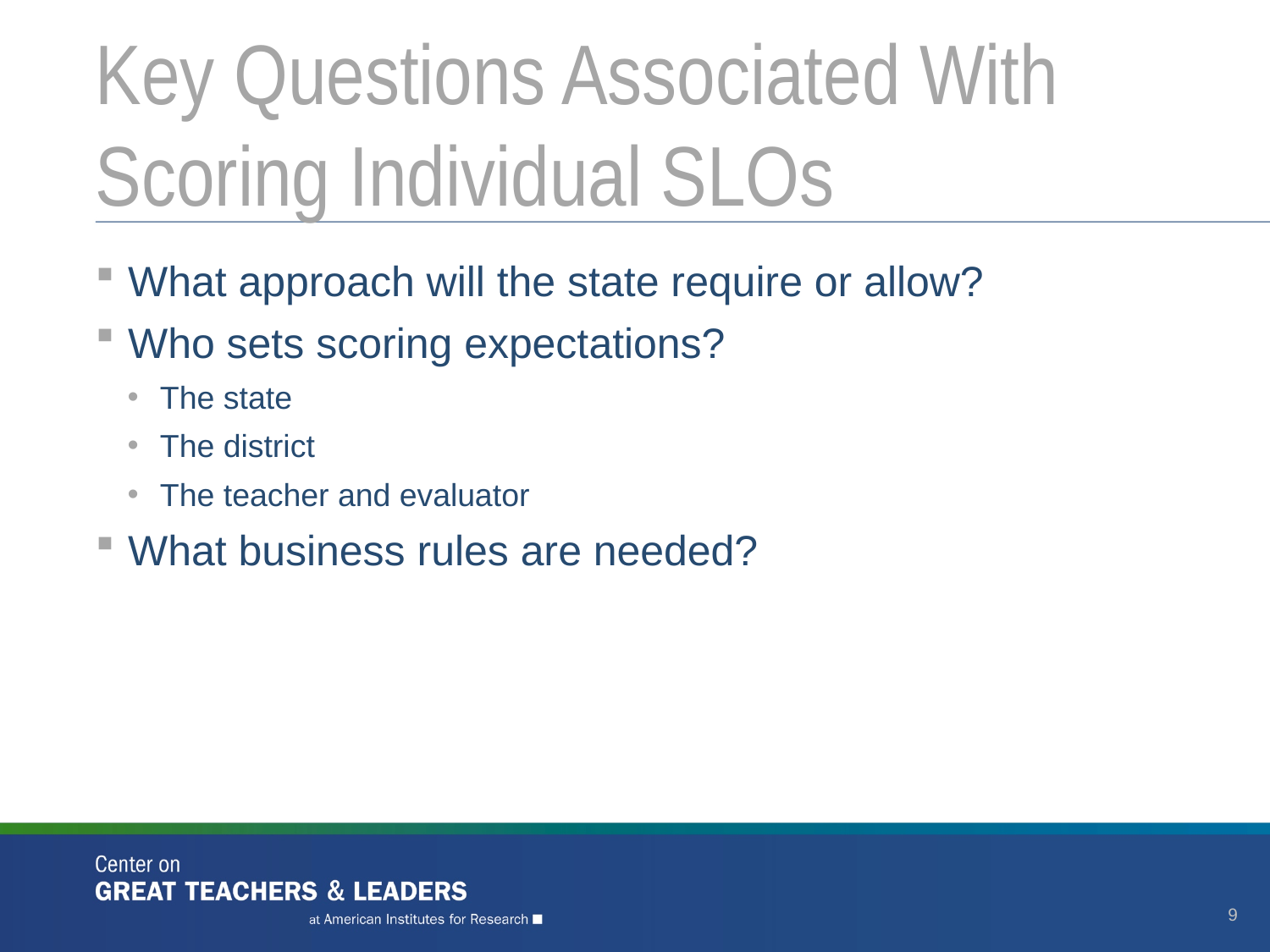

# Key Questions Associated With Scoring Individual SLOs
What approach will the state require or allow?
Who sets scoring expectations?
The state
The district
The teacher and evaluator
What business rules are needed?

9